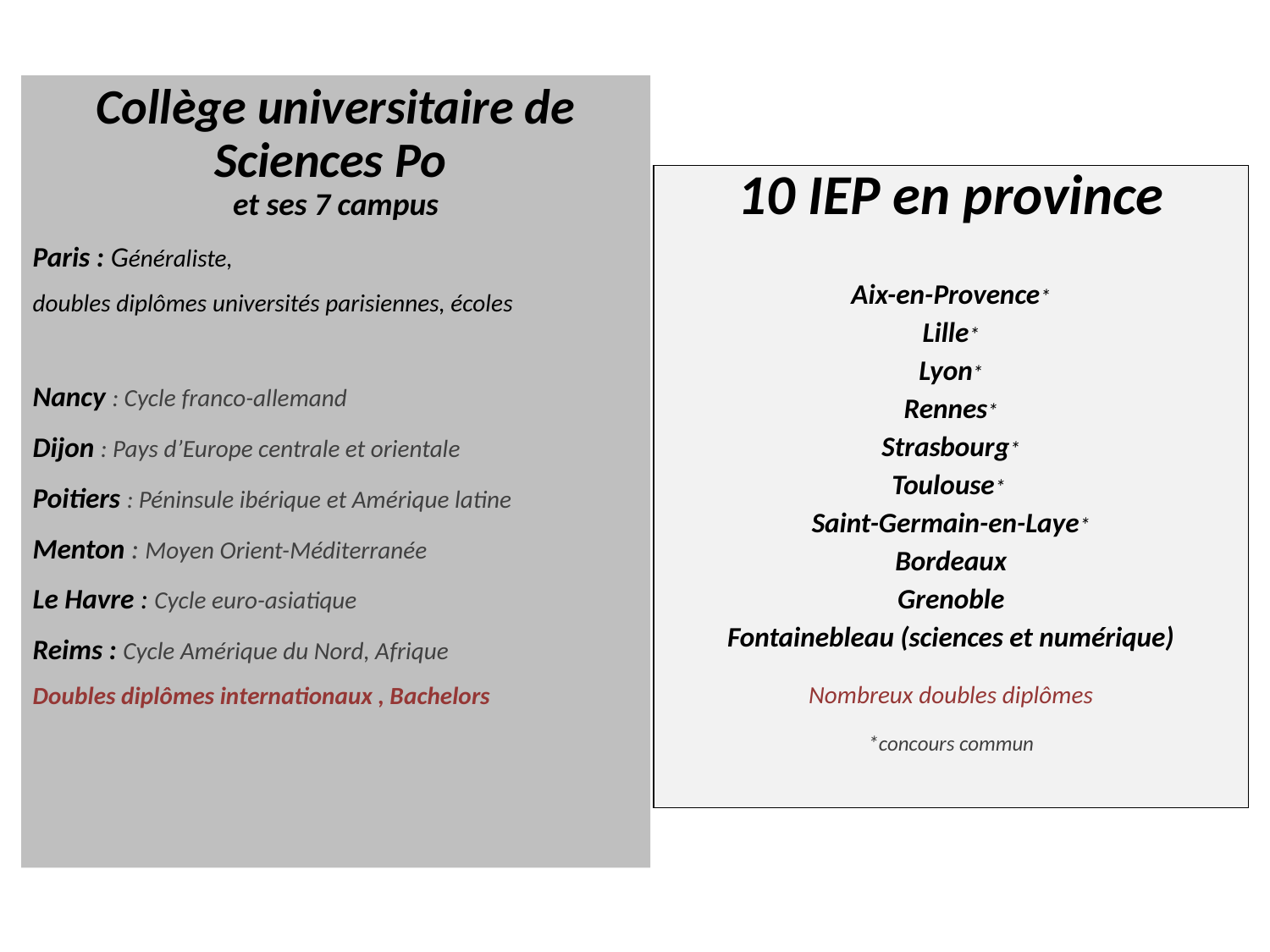

Collège universitaire de Sciences Po
et ses 7 campus
Paris : Généraliste,
doubles diplômes universités parisiennes, écoles

Nancy : Cycle franco-allemand
Dijon : Pays d’Europe centrale et orientale
Poitiers : Péninsule ibérique et Amérique latine
Menton : Moyen Orient-Méditerranée
Le Havre : Cycle euro-asiatique
Reims : Cycle Amérique du Nord, Afrique
Doubles diplômes internationaux , Bachelors

10 IEP en province

Aix-en-Provence*
Lille*
Lyon*
Rennes*
Strasbourg*
Toulouse*
Saint-Germain-en-Laye*
Bordeaux
Grenoble
Fontainebleau (sciences et numérique)

Nombreux doubles diplômes

*concours commun